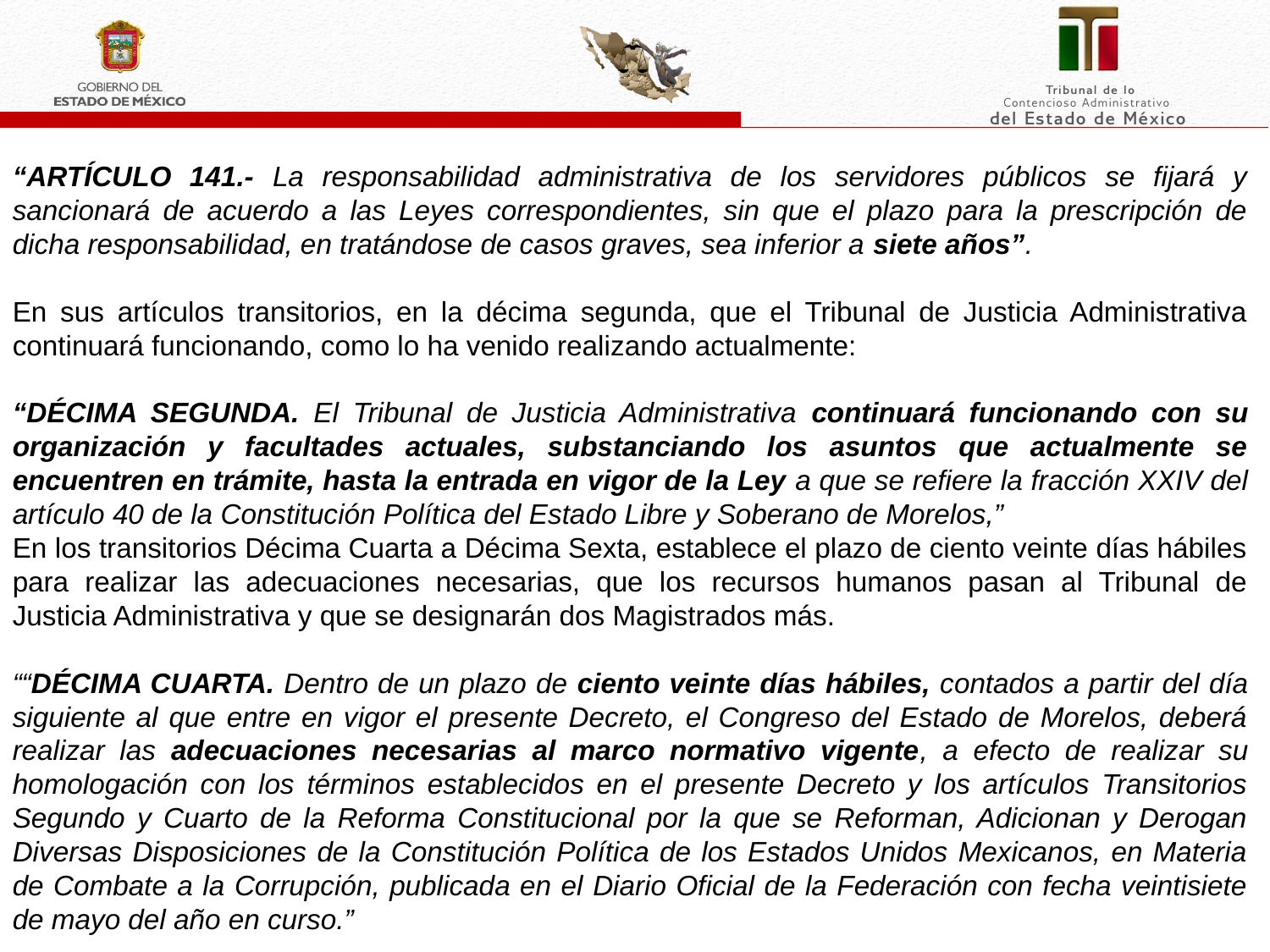

“ARTÍCULO 141.- La responsabilidad administrativa de los servidores públicos se fijará y sancionará de acuerdo a las Leyes correspondientes, sin que el plazo para la prescripción de dicha responsabilidad, en tratándose de casos graves, sea inferior a siete años”.

En sus artículos transitorios, en la décima segunda, que el Tribunal de Justicia Administrativa continuará funcionando, como lo ha venido realizando actualmente:

“DÉCIMA SEGUNDA. El Tribunal de Justicia Administrativa continuará funcionando con su organización y facultades actuales, substanciando los asuntos que actualmente se encuentren en trámite, hasta la entrada en vigor de la Ley a que se refiere la fracción XXIV del artículo 40 de la Constitución Política del Estado Libre y Soberano de Morelos,”
En los transitorios Décima Cuarta a Décima Sexta, establece el plazo de ciento veinte días hábiles para realizar las adecuaciones necesarias, que los recursos humanos pasan al Tribunal de Justicia Administrativa y que se designarán dos Magistrados más.

““DÉCIMA CUARTA. Dentro de un plazo de ciento veinte días hábiles, contados a partir del día siguiente al que entre en vigor el presente Decreto, el Congreso del Estado de Morelos, deberá realizar las adecuaciones necesarias al marco normativo vigente, a efecto de realizar su homologación con los términos establecidos en el presente Decreto y los artículos Transitorios Segundo y Cuarto de la Reforma Constitucional por la que se Reforman, Adicionan y Derogan Diversas Disposiciones de la Constitución Política de los Estados Unidos Mexicanos, en Materia de Combate a la Corrupción, publicada en el Diario Oficial de la Federación con fecha veintisiete de mayo del año en curso.”